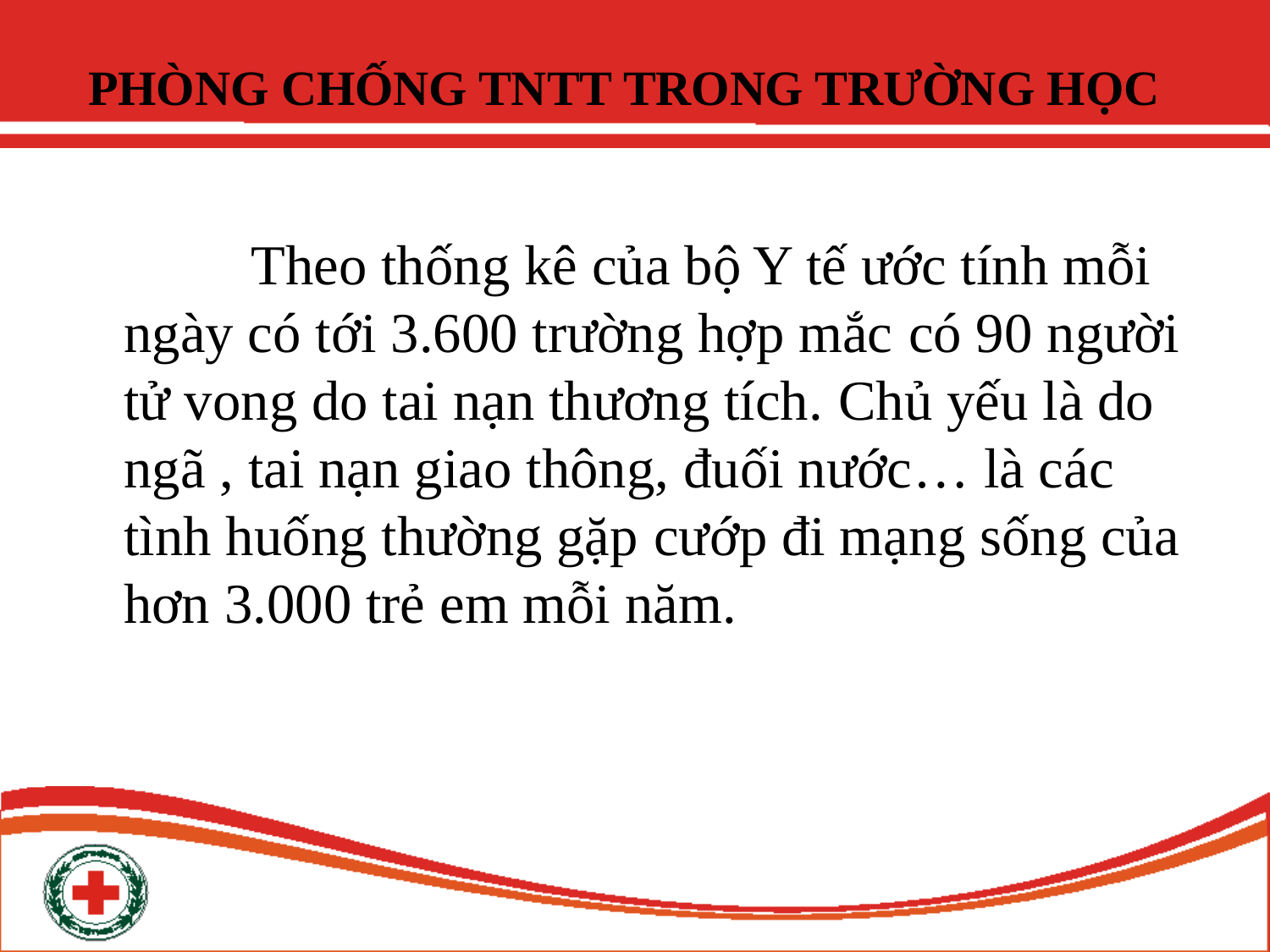

# PHÒNG CHỐNG TNTT TRONG TRƯỜNG HỌC
		Theo thống kê của bộ Y tế ước tính mỗi ngày có tới 3.600 trường hợp mắc có 90 người tử vong do tai nạn thương tích. Chủ yếu là do ngã , tai nạn giao thông, đuối nước… là các tình huống thường gặp cướp đi mạng sống của hơn 3.000 trẻ em mỗi năm.